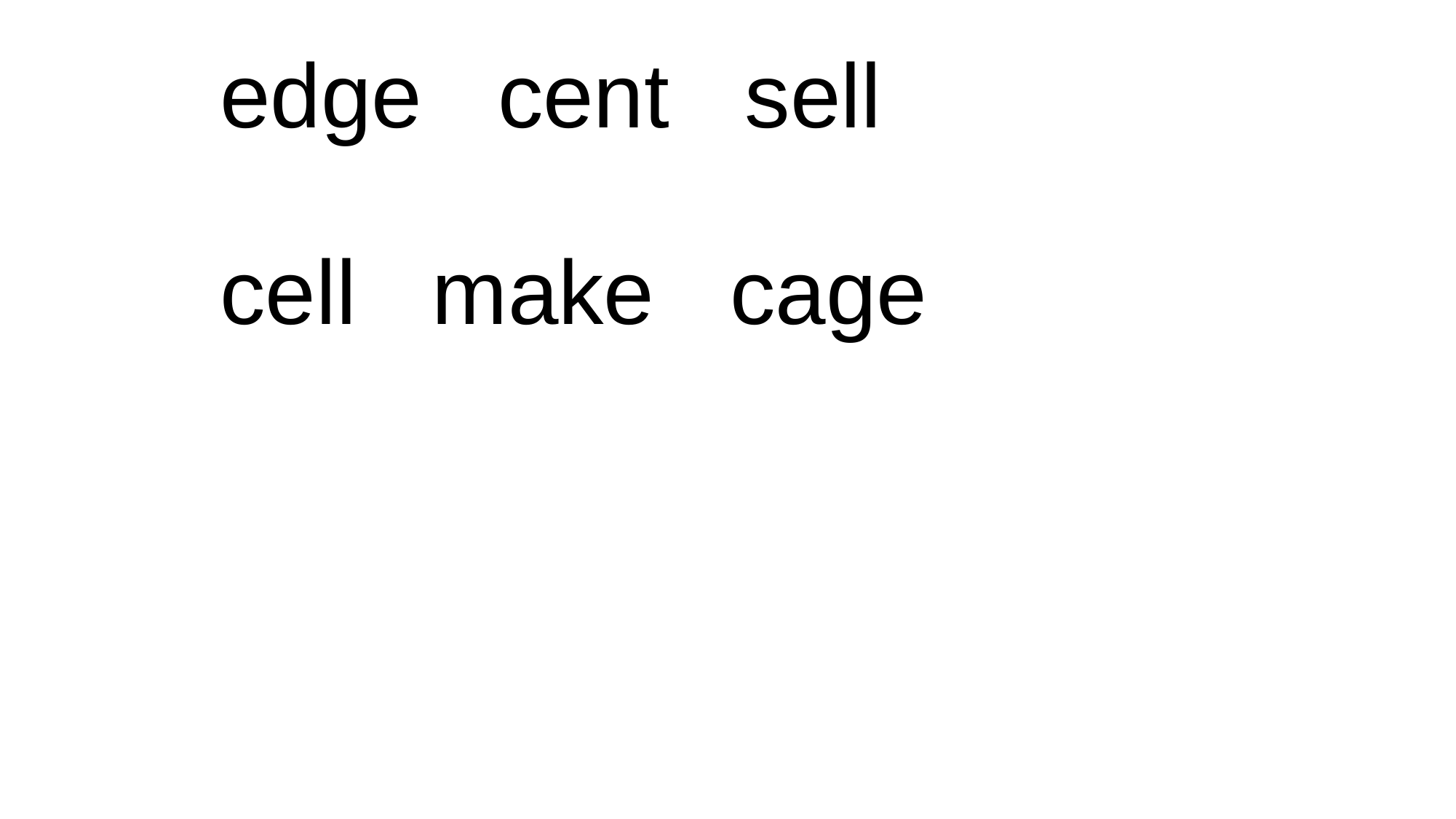

# edge   cent   sell cell   make   cage